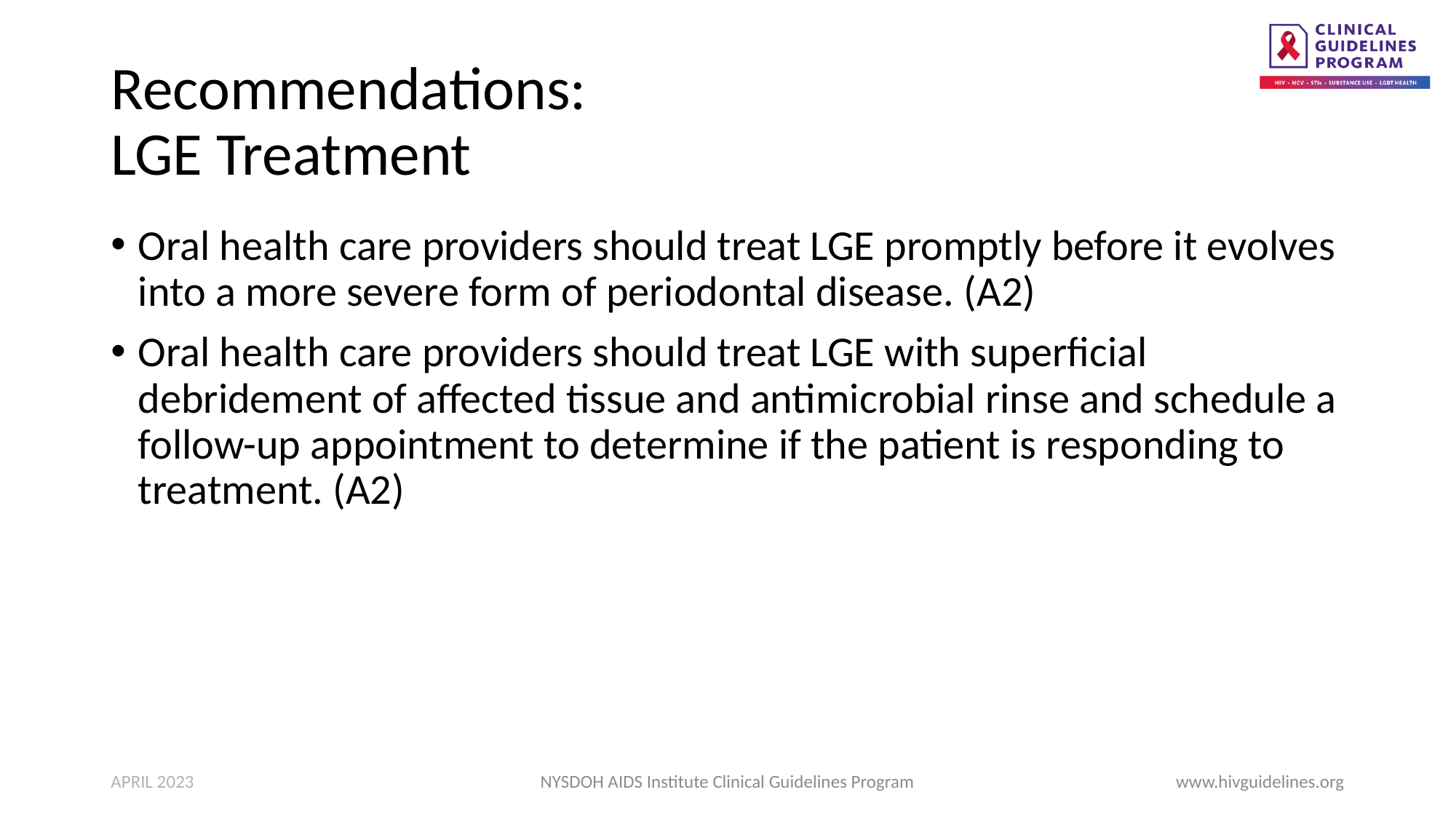

# Recommendations: LGE Treatment
Oral health care providers should treat LGE promptly before it evolves into a more severe form of periodontal disease. (A2)
Oral health care providers should treat LGE with superficial debridement of affected tissue and antimicrobial rinse and schedule a follow-up appointment to determine if the patient is responding to treatment. (A2)
APRIL 2023
NYSDOH AIDS Institute Clinical Guidelines Program
www.hivguidelines.org